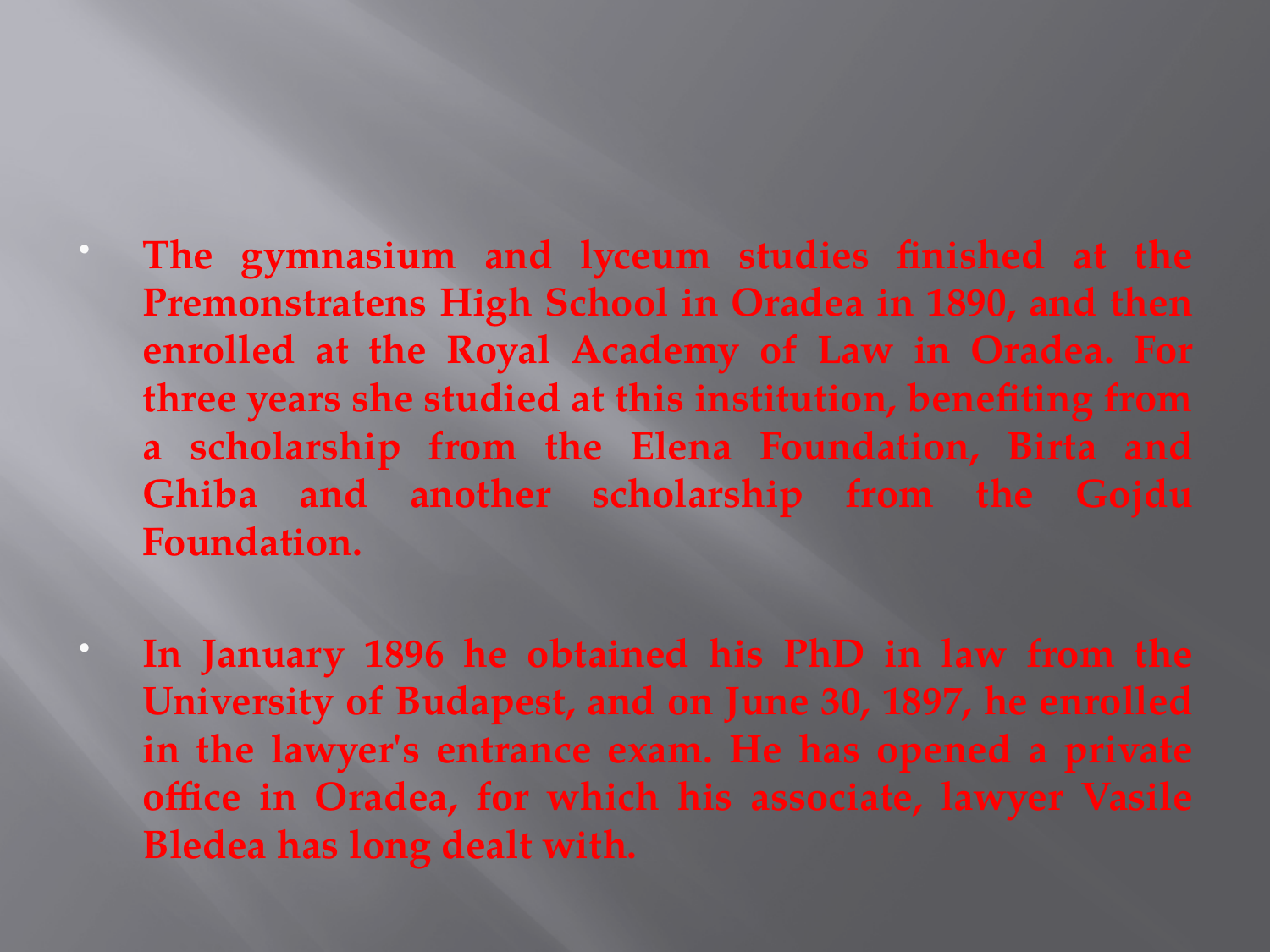

#
The gymnasium and lyceum studies finished at the Premonstratens High School in Oradea in 1890, and then enrolled at the Royal Academy of Law in Oradea. For three years she studied at this institution, benefiting from a scholarship from the Elena Foundation, Birta and Ghiba and another scholarship from the Gojdu Foundation.

In January 1896 he obtained his PhD in law from the University of Budapest, and on June 30, 1897, he enrolled in the lawyer's entrance exam. He has opened a private office in Oradea, for which his associate, lawyer Vasile Bledea has long dealt with.